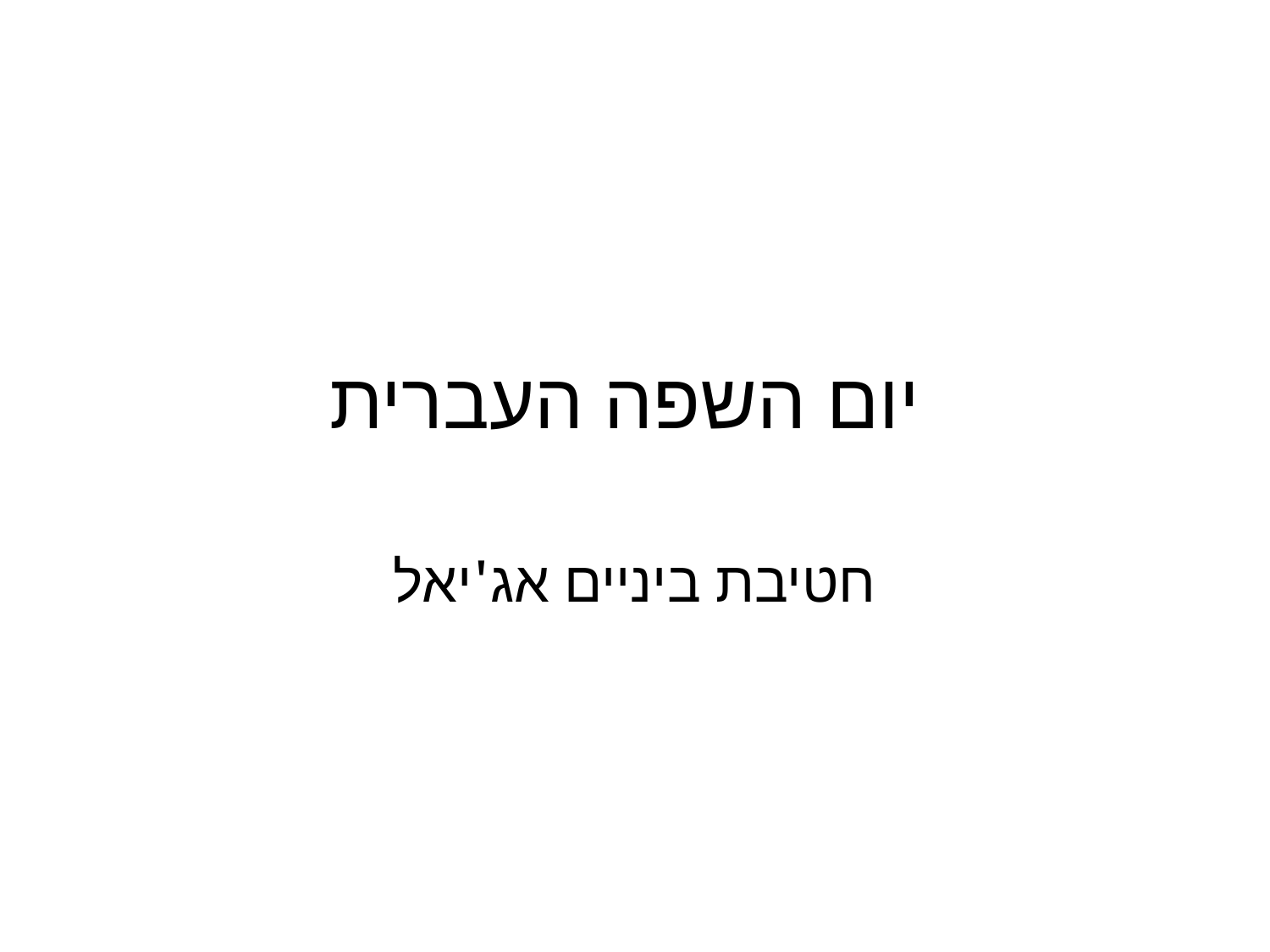

# יום השפה העברית
חטיבת ביניים אג'יאל